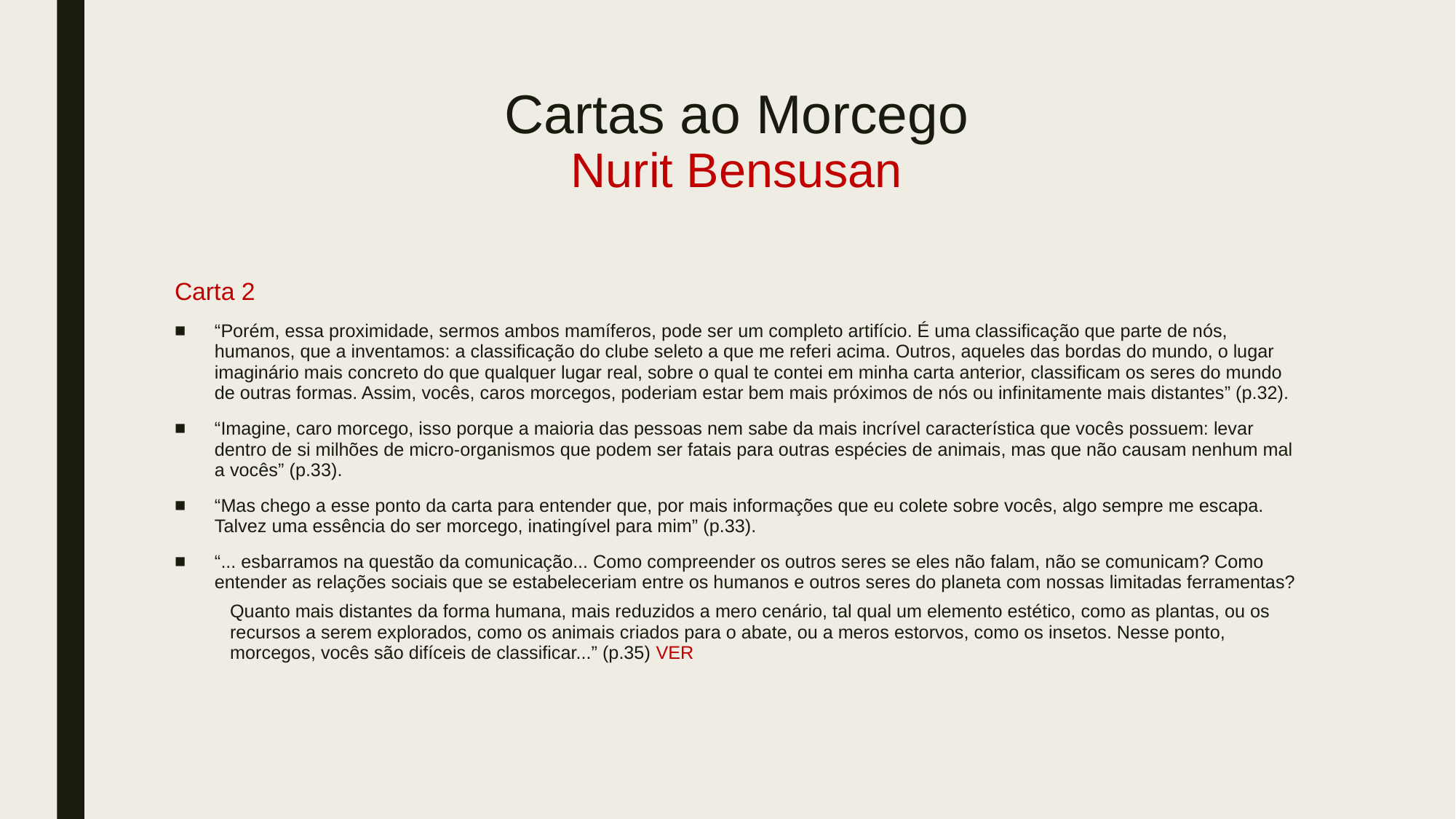

# Cartas ao Morcego Nurit Bensusan
Carta 2
“Porém, essa proximidade, sermos ambos mamíferos, pode ser um completo artifício. É uma classificação que parte de nós, humanos, que a inventamos: a classificação do clube seleto a que me referi acima. Outros, aqueles das bordas do mundo, o lugar imaginário mais concreto do que qualquer lugar real, sobre o qual te contei em minha carta anterior, classificam os seres do mundo de outras formas. Assim, vocês, caros morcegos, poderiam estar bem mais próximos de nós ou infinitamente mais distantes” (p.32).
“Imagine, caro morcego, isso porque a maioria das pessoas nem sabe da mais incrível característica que vocês possuem: levar dentro de si milhões de micro-organismos que podem ser fatais para outras espécies de animais, mas que não causam nenhum mal a vocês” (p.33).
“Mas chego a esse ponto da carta para entender que, por mais informações que eu colete sobre vocês, algo sempre me escapa. Talvez uma essência do ser morcego, inatingível para mim” (p.33).
“... esbarramos na questão da comunicação... Como compreender os outros seres se eles não falam, não se comunicam? Como entender as relações sociais que se estabeleceriam entre os humanos e outros seres do planeta com nossas limitadas ferramentas?
Quanto mais distantes da forma humana, mais reduzidos a mero cenário, tal qual um elemento estético, como as plantas, ou os recursos a serem explorados, como os animais criados para o abate, ou a meros estorvos, como os insetos. Nesse ponto, morcegos, vocês são difíceis de classificar...” (p.35) VER